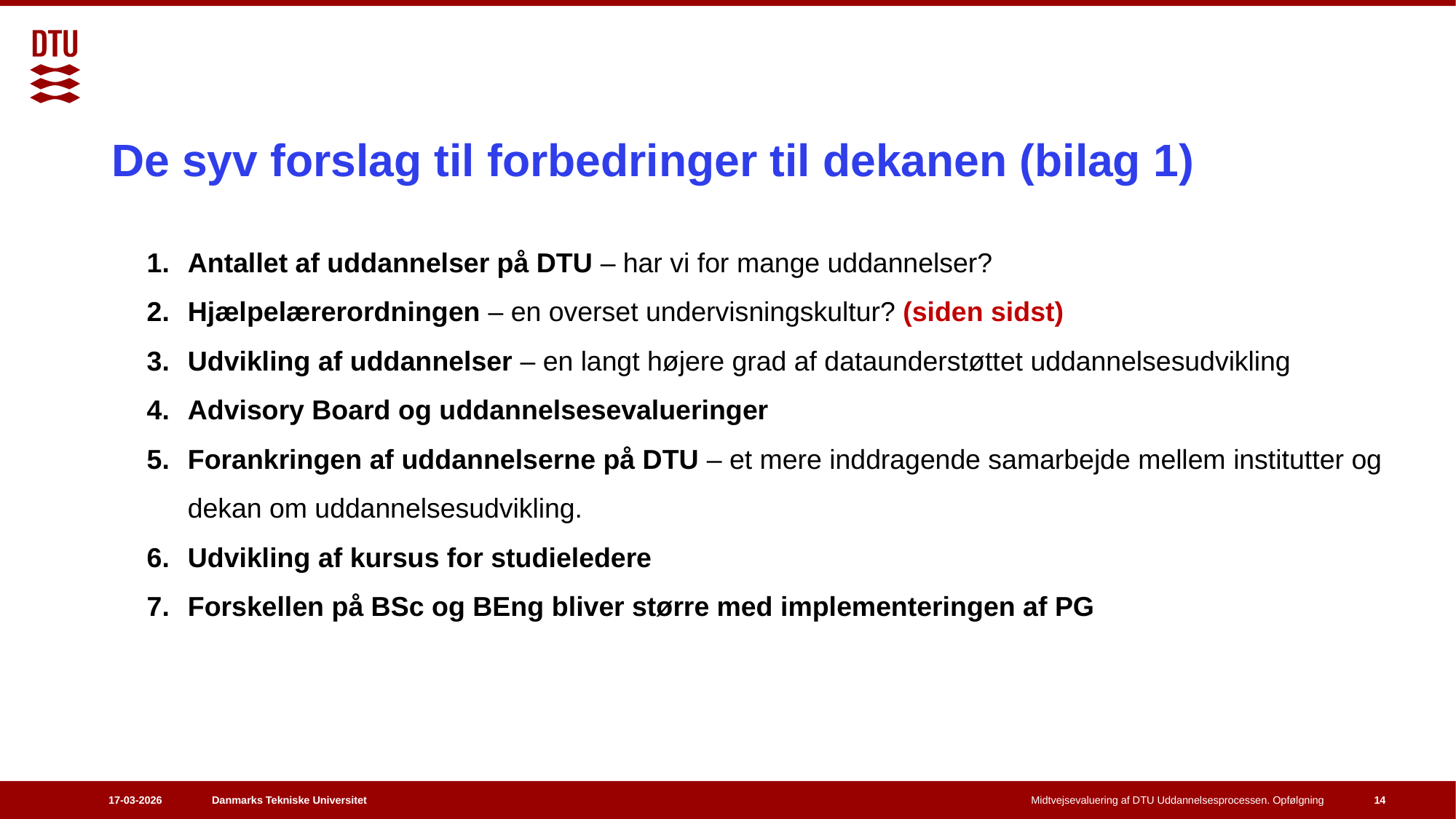

# De syv forslag til forbedringer til dekanen (bilag 1)

Antallet af uddannelser på DTU – har vi for mange uddannelser?
Hjælpelærerordningen – en overset undervisningskultur? (siden sidst)
Udvikling af uddannelser – en langt højere grad af dataunderstøttet uddannelsesudvikling
Advisory Board og uddannelsesevalueringer
Forankringen af uddannelserne på DTU – et mere inddragende samarbejde mellem institutter og dekan om uddannelsesudvikling.
Udvikling af kursus for studieledere
Forskellen på BSc og BEng bliver større med implementeringen af PG

17-03-2026
Midtvejsevaluering af DTU Uddannelsesprocessen. Opfølgning
14